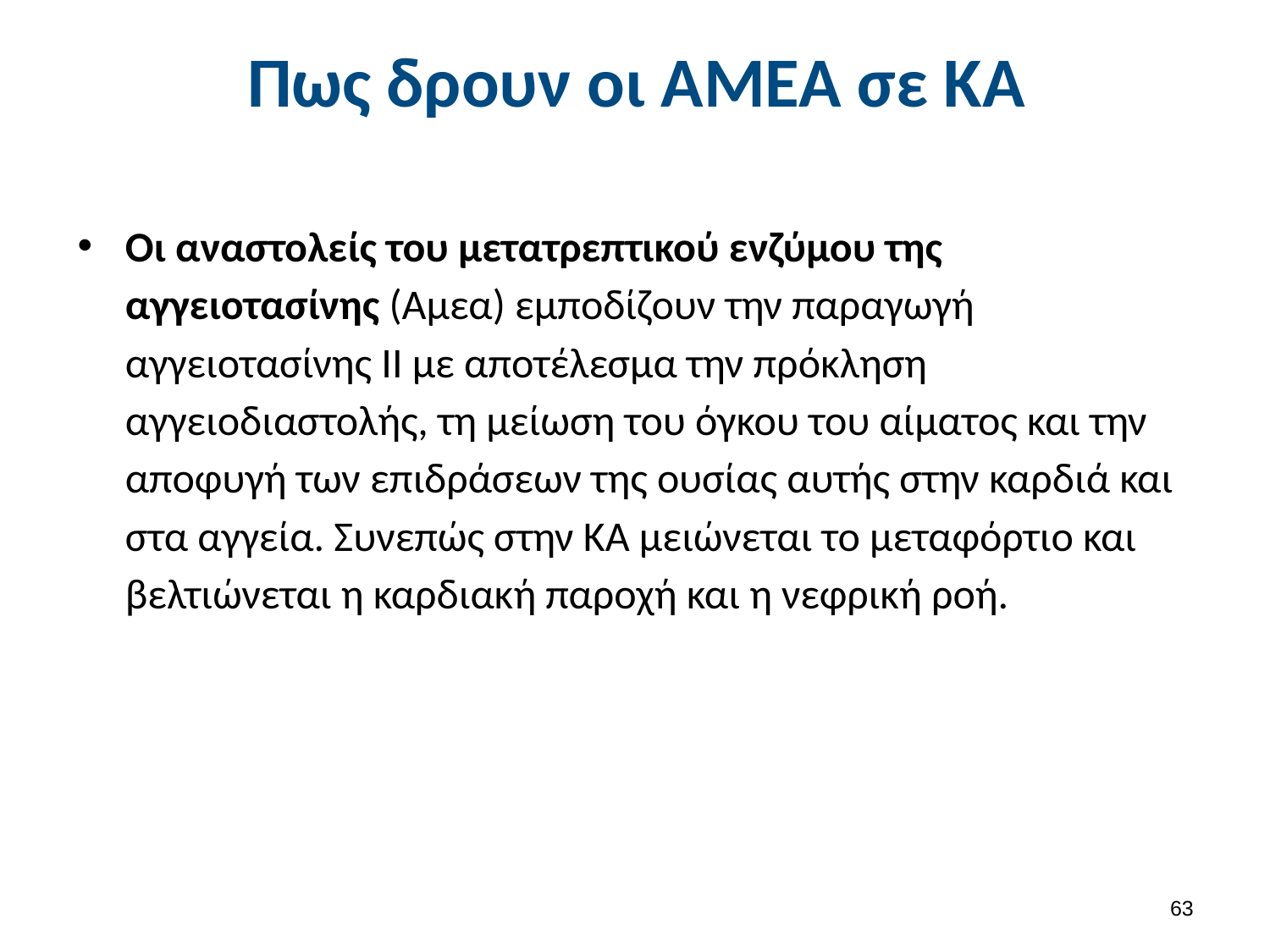

# Πως δρουν οι ΑΜΕΑ σε ΚΑ
Οι αναστολείς του μετατρεπτικού ενζύμου της αγγειοτασίνης (Αμεα) εμποδίζουν την παραγωγή αγγειοτασίνης ΙΙ με αποτέλεσμα την πρόκληση αγγειοδιαστολής, τη μείωση του όγκου του αίματος και την αποφυγή των επιδράσεων της ουσίας αυτής στην καρδιά και στα αγγεία. Συνεπώς στην ΚΑ μειώνεται το μεταφόρτιο και βελτιώνεται η καρδιακή παροχή και η νεφρική ροή.
63